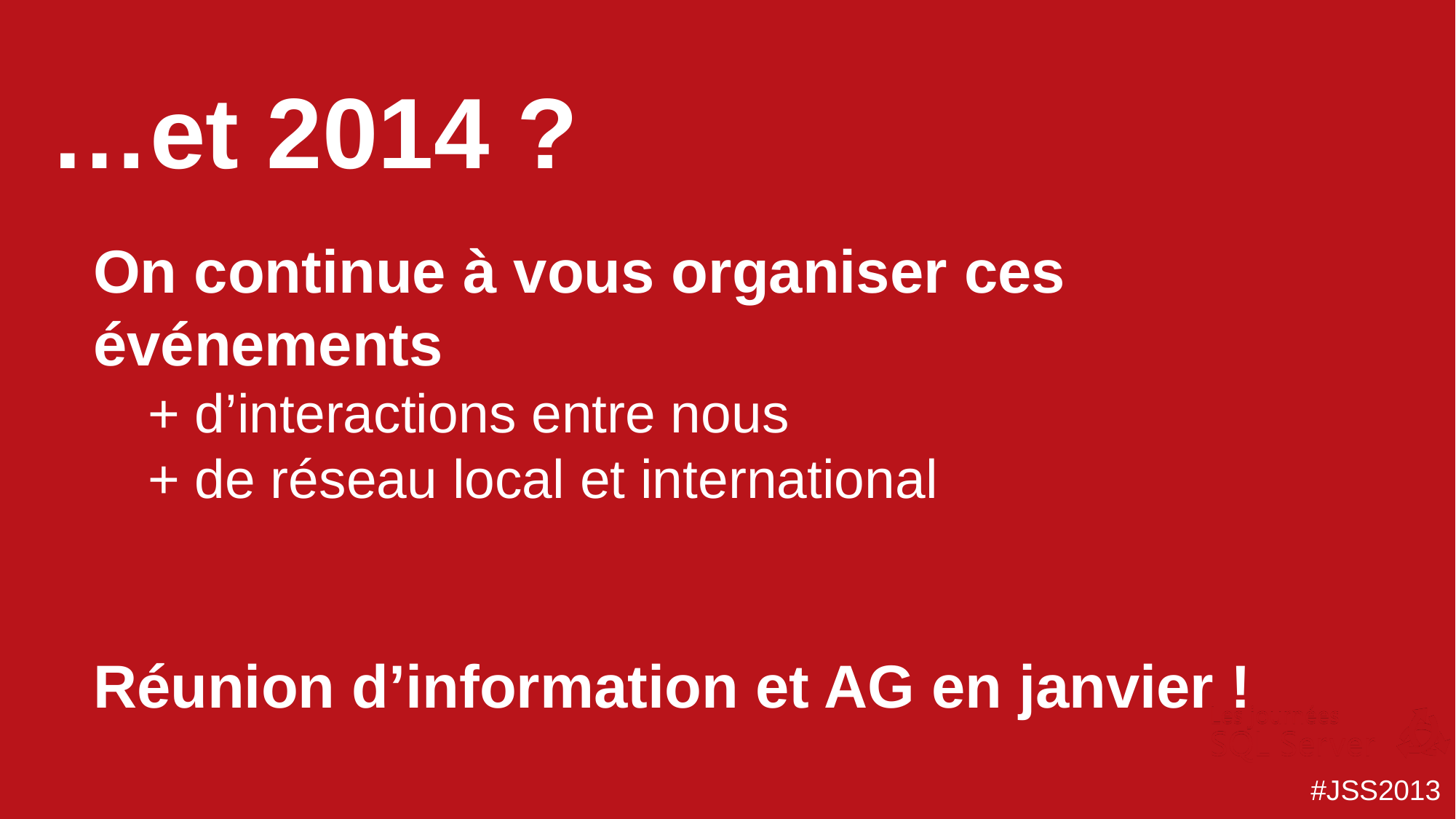

…et 2014 ?
On continue à vous organiser ces événements
+ d’interactions entre nous
+ de réseau local et international

Réunion d’information et AG en janvier !